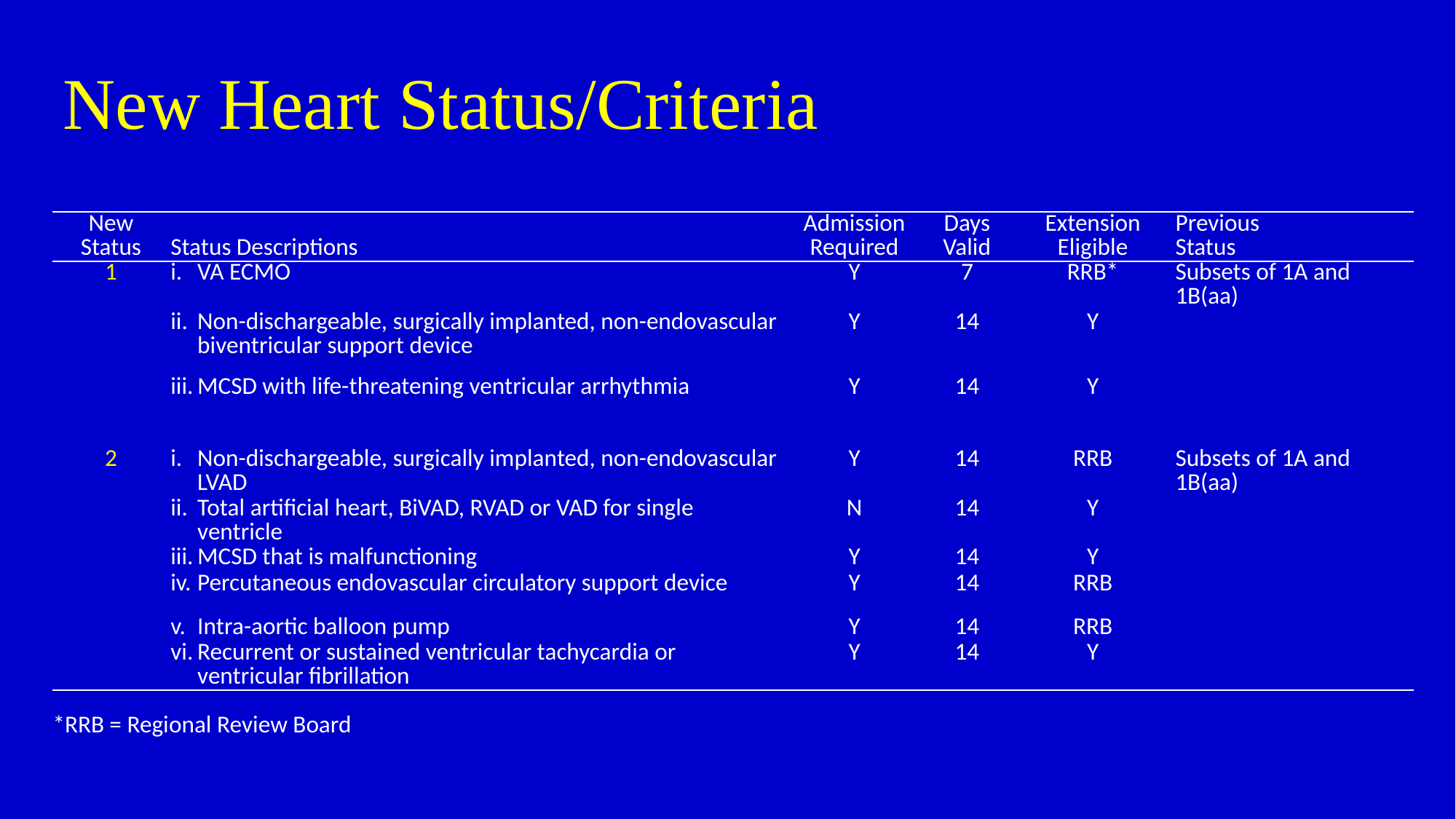

# New Heart Status/Criteria
| New Status | Status Descriptions | Admission Required | Days Valid | Extension Eligible | Previous Status |
| --- | --- | --- | --- | --- | --- |
| 1 | VA ECMO | Y | 7 | RRB\* | Subsets of 1A and 1B(aa) |
|  | Non-dischargeable, surgically implanted, non-endovascular biventricular support device | Y | 14 | Y |  |
|  | MCSD with life-threatening ventricular arrhythmia | Y | 14 | Y |  |
|  |  |  |  |  |  |
| 2 | Non-dischargeable, surgically implanted, non-endovascular LVAD | Y | 14 | RRB | Subsets of 1A and 1B(aa) |
|  | Total artificial heart, BiVAD, RVAD or VAD for single ventricle | N | 14 | Y |  |
|  | MCSD that is malfunctioning | Y | 14 | Y |  |
|  | Percutaneous endovascular circulatory support device | Y | 14 | RRB |  |
|  | Intra-aortic balloon pump | Y | 14 | RRB |  |
|  | Recurrent or sustained ventricular tachycardia or ventricular fibrillation | Y | 14 | Y |  |
| \*RRB = Regional Review Board |  |  |  |  |  |